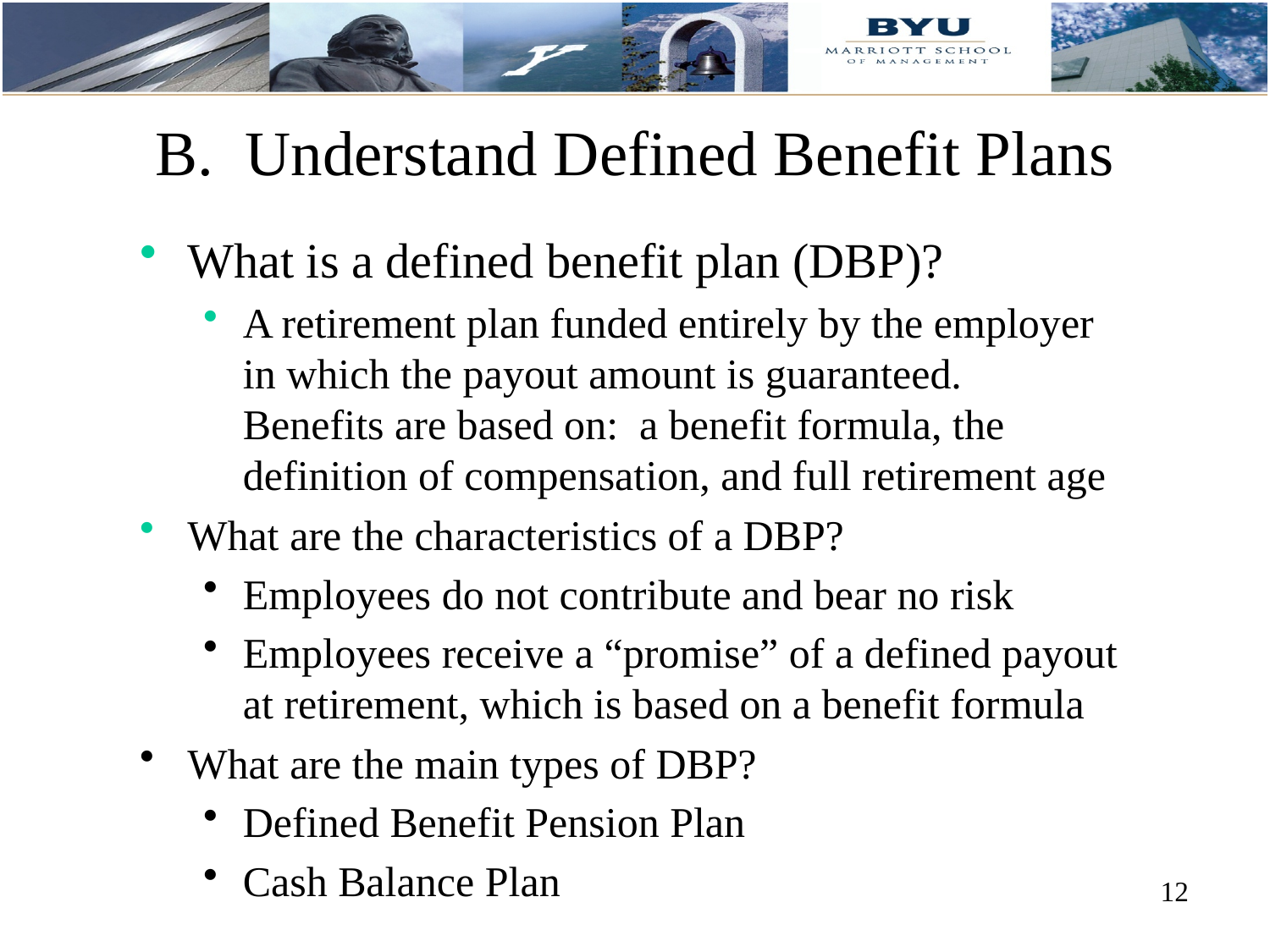

# B.  Understand Defined Benefit Plans
What is a defined benefit plan (DBP)?
A retirement plan funded entirely by the employer in which the payout amount is guaranteed.  Benefits are based on:  a benefit formula, the definition of compensation, and full retirement age
What are the characteristics of a DBP?
Employees do not contribute and bear no risk
Employees receive a “promise” of a defined payout at retirement, which is based on a benefit formula
What are the main types of DBP?
Defined Benefit Pension Plan
Cash Balance Plan